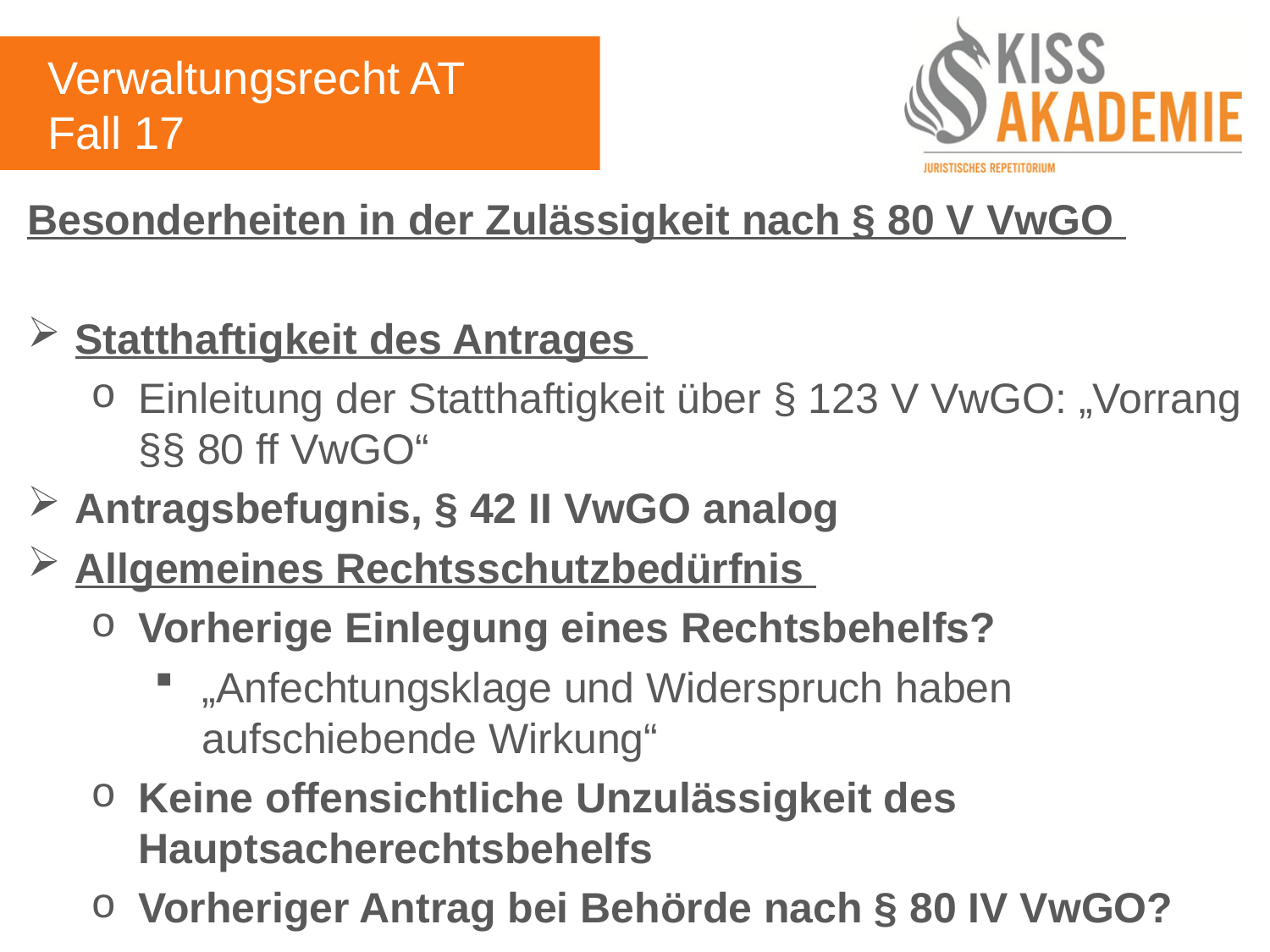

Verwaltungsrecht AT
Fall 17
Besonderheiten in der Zulässigkeit nach § 80 V VwGO

Statthaftigkeit des Antrages
Einleitung der Statthaftigkeit über § 123 V VwGO: „Vorrang §§ 80 ff VwGO“
Antragsbefugnis, § 42 II VwGO analog
Allgemeines Rechtsschutzbedürfnis
Vorherige Einlegung eines Rechtsbehelfs?
„Anfechtungsklage und Widerspruch haben aufschiebende Wirkung“
Keine offensichtliche Unzulässigkeit des Hauptsacherechtsbehelfs
Vorheriger Antrag bei Behörde nach § 80 IV VwGO?